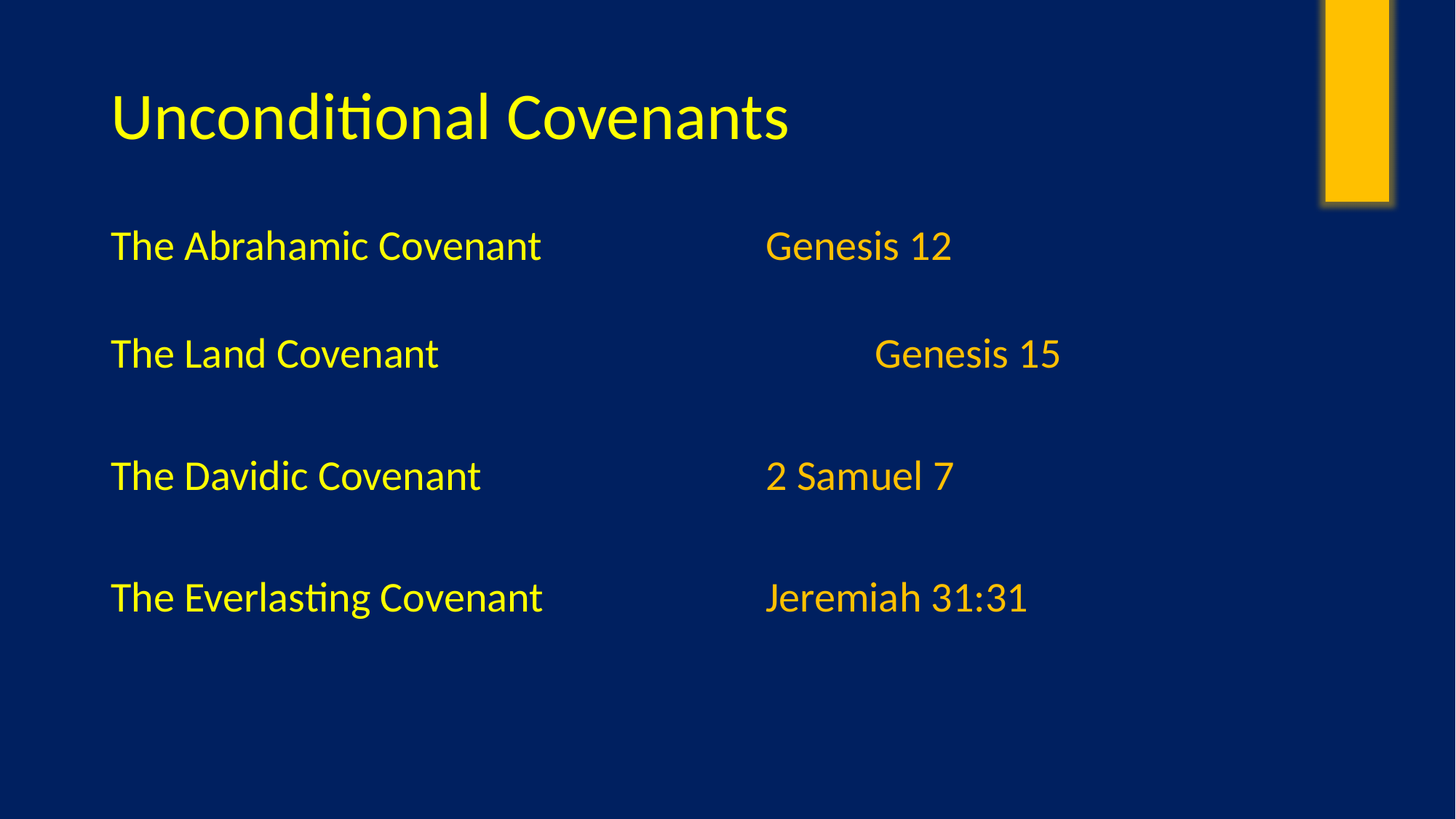

# Unconditional Covenants
The Abrahamic Covenant			Genesis 12

The Land Covenant				Genesis 15

The Davidic Covenant			2 Samuel 7

The Everlasting Covenant			Jeremiah 31:31